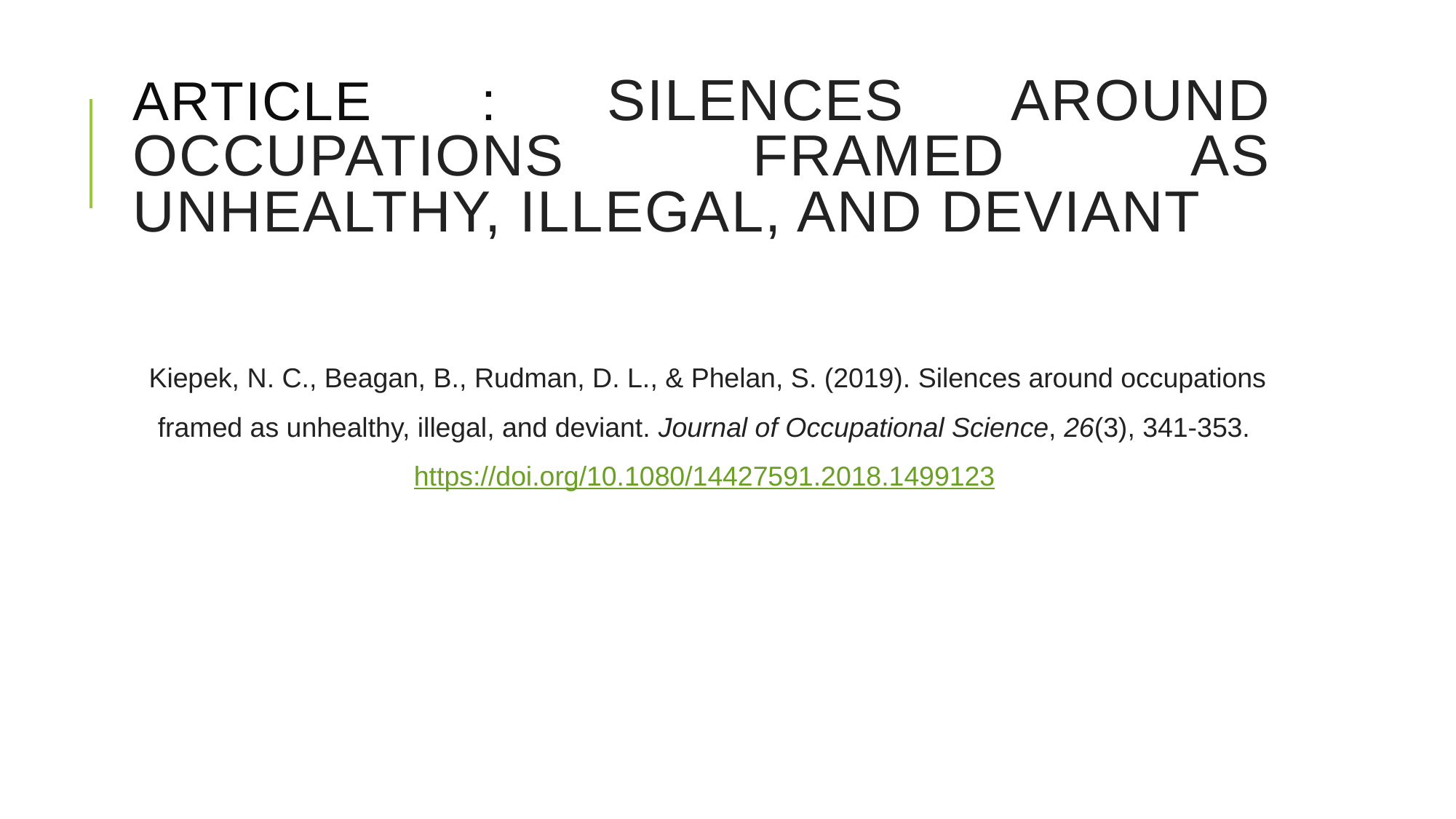

# Article : Silences around occupations framed as unhealthy, illegal, and deviant
Kiepek, N. C., Beagan, B., Rudman, D. L., & Phelan, S. (2019). Silences around occupations framed as unhealthy, illegal, and deviant. Journal of Occupational Science, 26(3), 341-353. https://doi.org/10.1080/14427591.2018.1499123